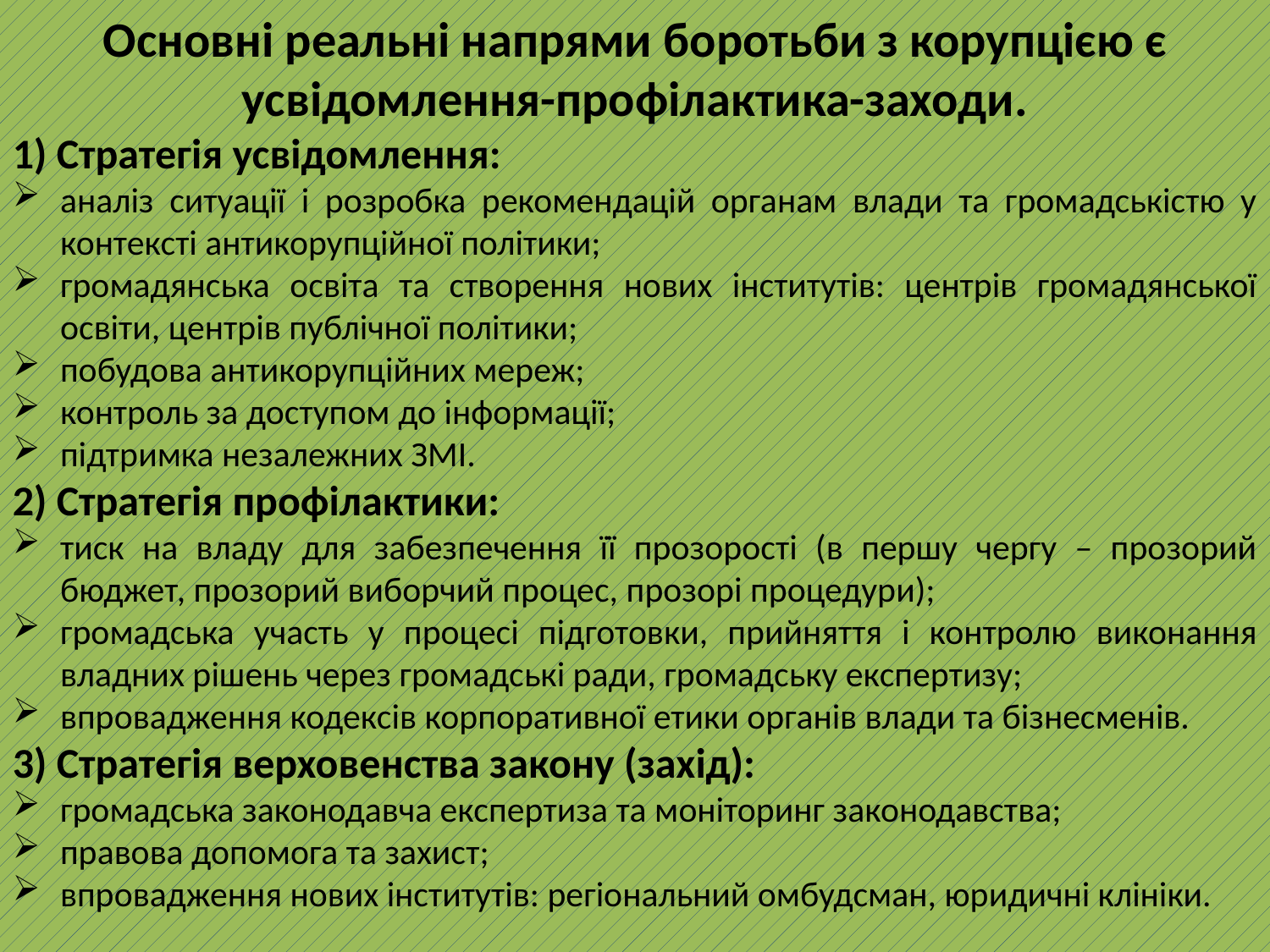

Основні реальні напрями боротьби з корупцією є усвідомлення-профілактика-заходи.
1) Стратегія усвідомлення:
аналіз ситуації і розробка рекомендацій органам влади та громадськістю у контексті антикорупційної політики;
громадянська освіта та створення нових інститутів: центрів громадянської освіти, центрів публічної політики;
побудова антикорупційних мереж;
контроль за доступом до інформації;
підтримка незалежних ЗМІ.
2) Стратегія профілактики:
тиск на владу для забезпечення її прозорості (в першу чергу – прозорий бюджет, прозорий виборчий процес, прозорі процедури);
громадська участь у процесі підготовки, прийняття і контролю виконання владних рішень через громадські ради, громадську експертизу;
впровадження кодексів корпоративної етики органів влади та бізнесменів.
3) Стратегія верховенства закону (захід):
громадська законодавча експертиза та моніторинг законодавства;
правова допомога та захист;
впровадження нових інститутів: регіональний омбудсман, юридичні клініки.